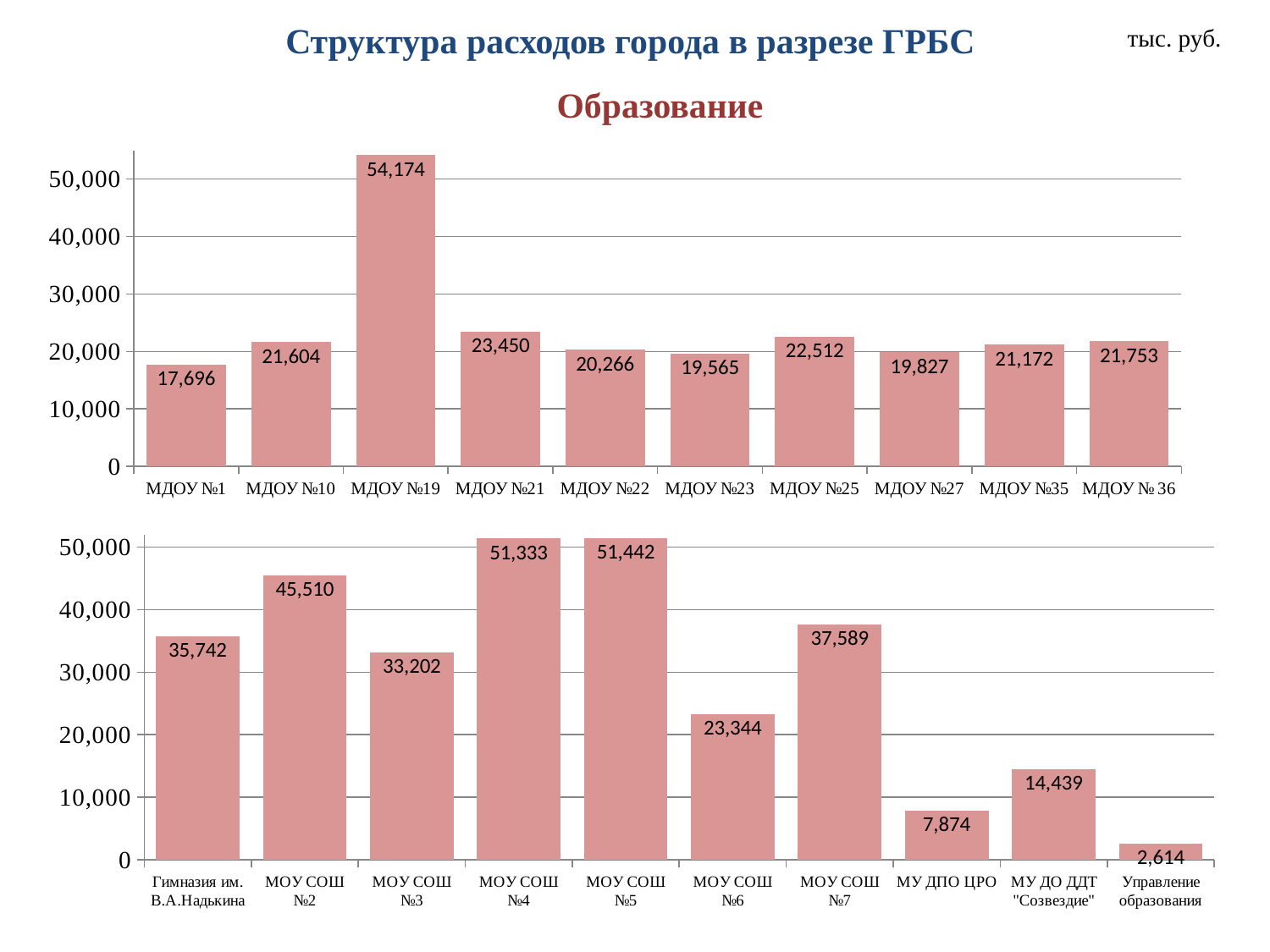

# Структура расходов города в разрезе ГРБС
тыс. руб.
Образование

### Chart

| Category | Столбец1 |
|---|---|
| МДОУ №1 | 17696.0 |
| МДОУ №10 | 21604.0 |
| МДОУ №19 | 54174.0 |
| МДОУ №21 | 23450.0 |
| МДОУ №22 | 20266.0 |
| МДОУ №23 | 19565.0 |
| МДОУ №25 | 22512.0 |
| МДОУ №27 | 19827.0 |
| МДОУ №35 | 21172.0 |
| МДОУ № 36 | 21753.0 |

### Chart

| Category | Ряд 1 |
|---|---|
| Гимназия им. В.А.Надькина | 35742.0 |
| МОУ СОШ №2 | 45510.0 |
| МОУ СОШ №3 | 33202.0 |
| МОУ СОШ №4 | 51333.0 |
| МОУ СОШ №5 | 51442.0 |
| МОУ СОШ №6 | 23344.0 |
| МОУ СОШ №7 | 37589.0 |
| МУ ДПО ЦРО | 7874.0 |
| МУ ДО ДДТ "Созвездие" | 14439.0 |
| Управление образования | 2614.0 |